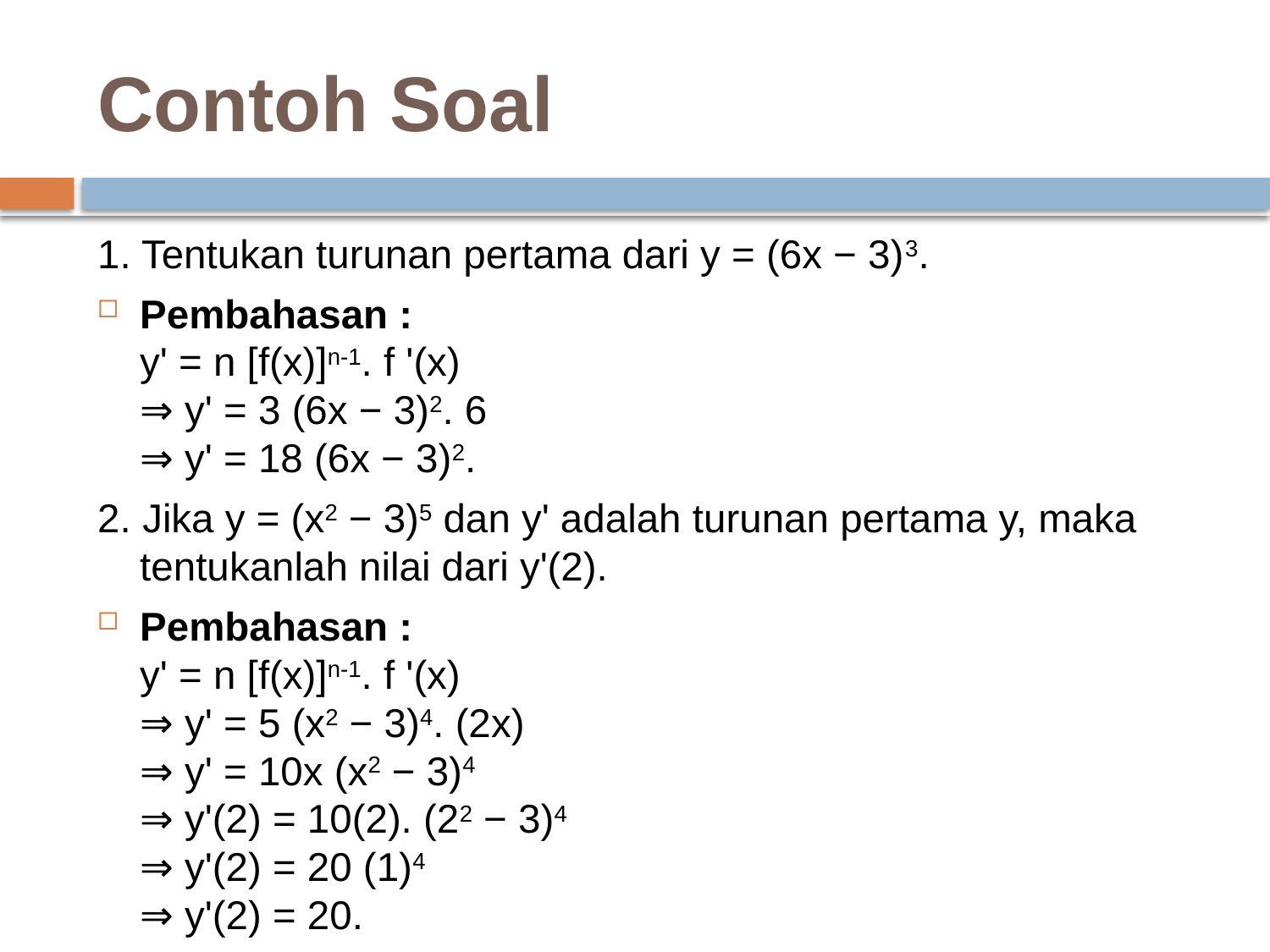

# Contoh Soal
1. Tentukan turunan pertama dari y = (6x − 3)3.
Pembahasan :
y' = n [f(x)]n-1. f '(x)
⇒ y' = 3 (6x − 3)2. 6
⇒ y' = 18 (6x − 3)2.
2. Jika y = (x2 − 3)5 dan y' adalah turunan pertama y, maka tentukanlah nilai dari y'(2).
Pembahasan :
y' = n [f(x)]n-1. f '(x)
⇒ y' = 5 (x2 − 3)4. (2x)
⇒ y' = 10x (x2 − 3)4
⇒ y'(2) = 10(2). (22 − 3)4
⇒ y'(2) = 20 (1)4
⇒ y'(2) = 20.